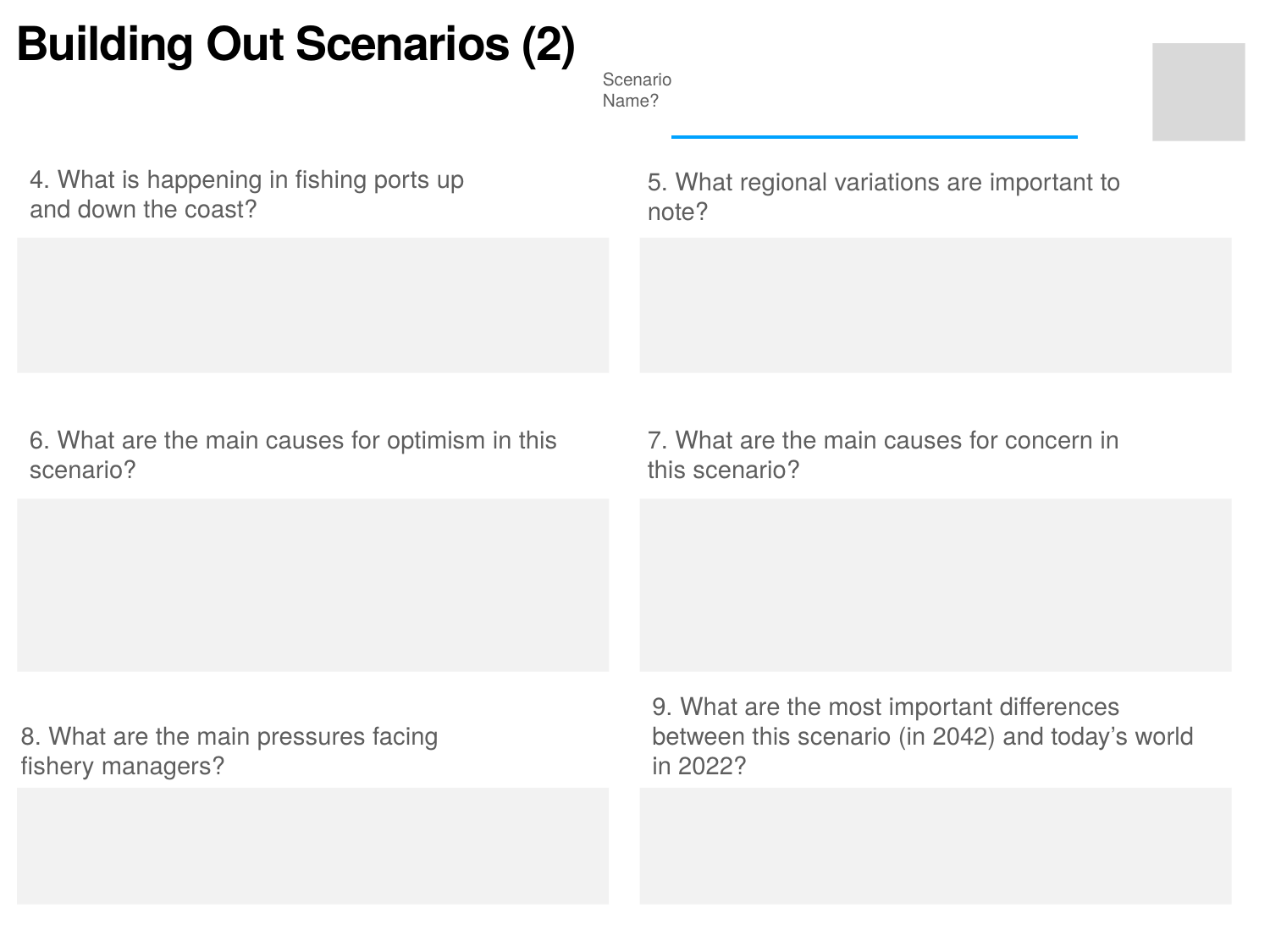

# Building Out Scenarios (2)

Scenario Name?
4. What is happening in fishing ports up and down the coast?
5. What regional variations are important to note?

6. What are the main causes for optimism in this scenario?
7. What are the main causes for concern in this scenario?

9. What are the most important differences between this scenario (in 2042) and today’s world in 2022?
8. What are the main pressures facing fishery managers?